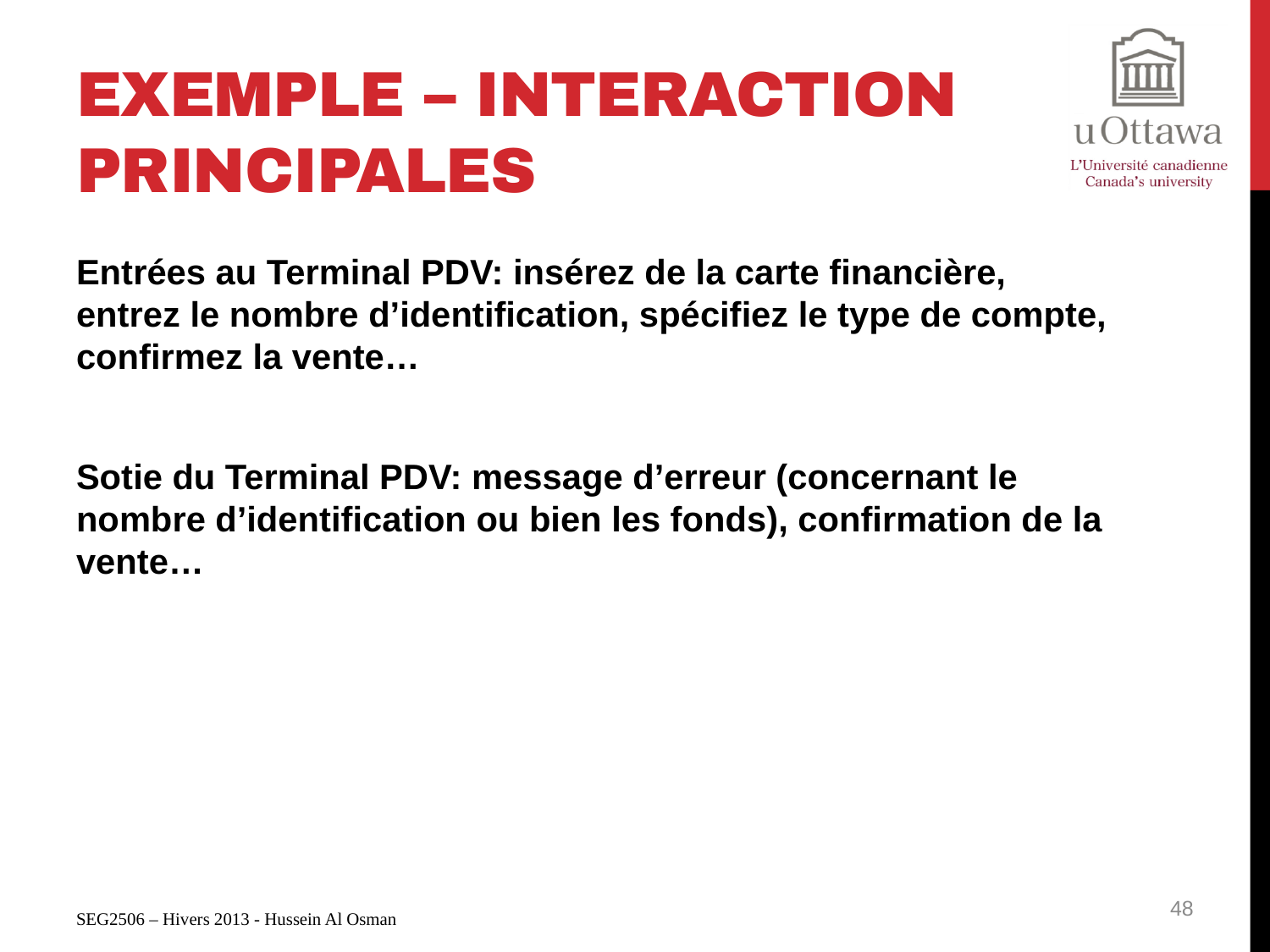

# Exemple – Interaction Principales
Entrées au Terminal PDV: insérez de la carte financière, entrez le nombre d’identification, spécifiez le type de compte, confirmez la vente…

Sotie du Terminal PDV: message d’erreur (concernant le nombre d’identification ou bien les fonds), confirmation de la vente…
48
SEG2506 – Hivers 2013 - Hussein Al Osman